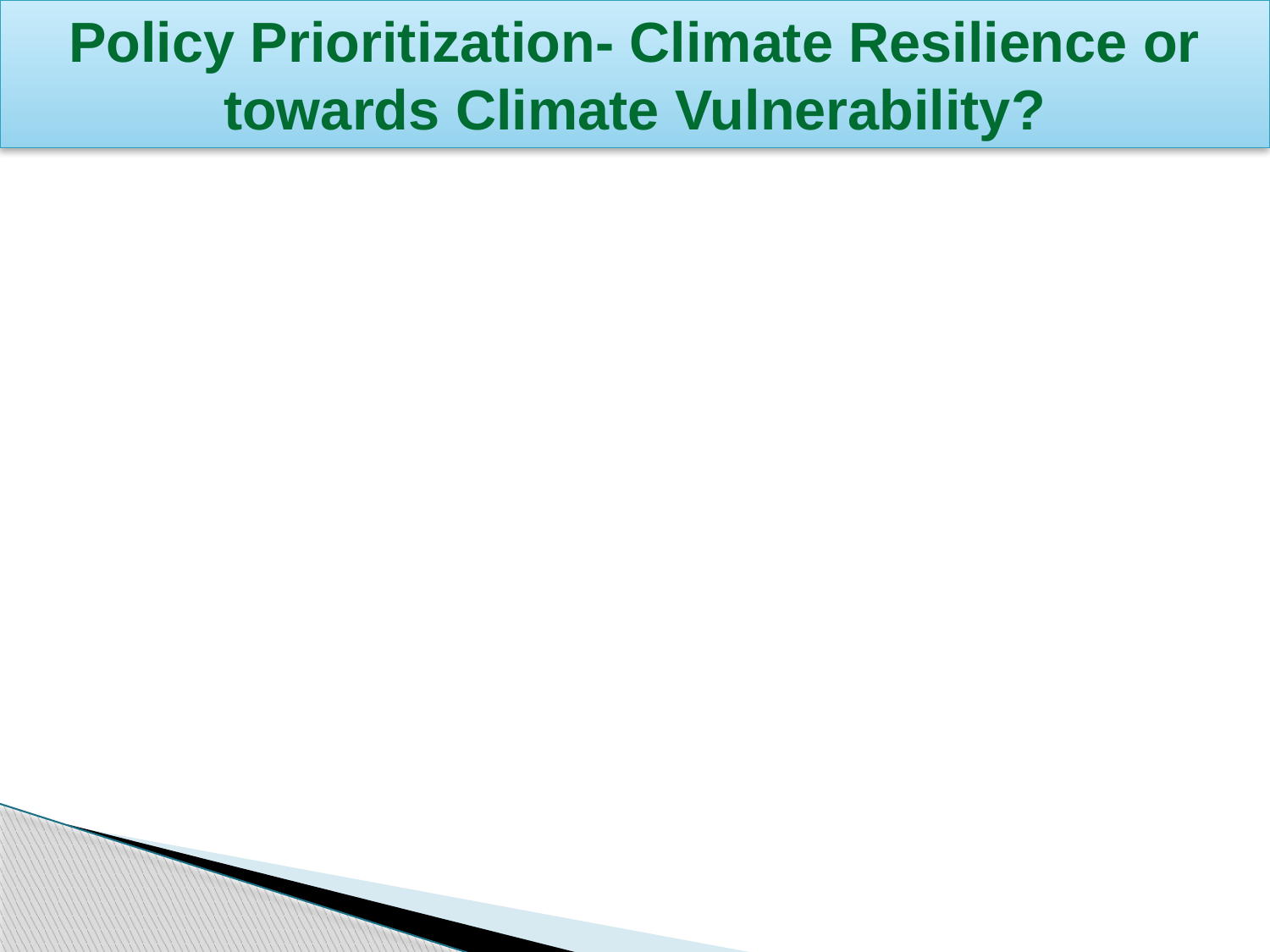

Policy Prioritization- Climate Resilience or towards Climate Vulnerability?